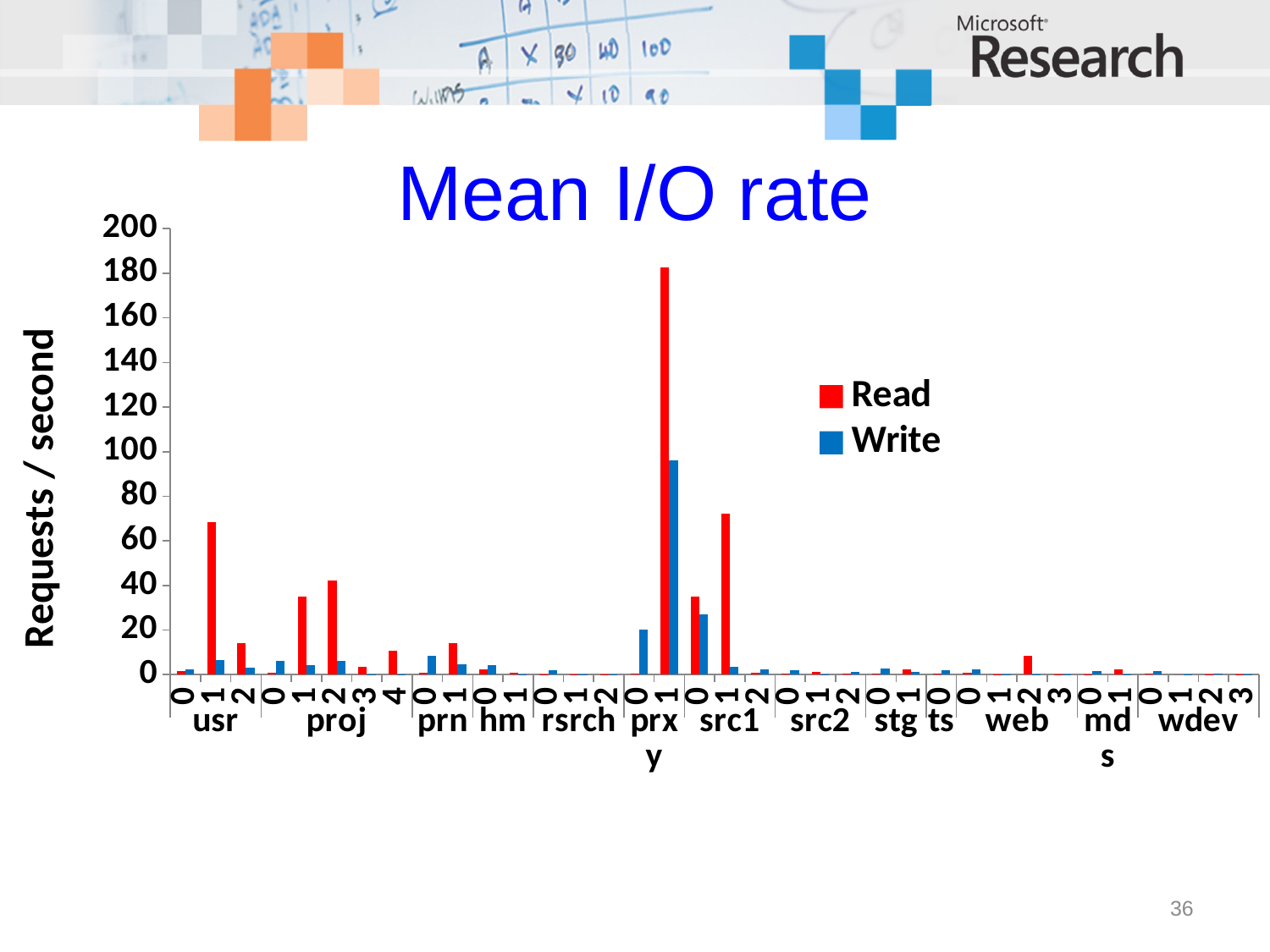

# Mean I/O rate

### Chart

| Category | Read | Write |
|---|---|---|
| 0 | 1.4955076058201058 | 2.204705687830688 |
| 1 | 68.49581018518519 | 6.37849537037037 |
| 2 | 14.178958333333323 | 3.29796957671958 |
| 0 | 0.871992394179895 | 6.1130009920634905 |
| 1 | 34.958344907407394 | 4.128530092592587 |
| 2 | 42.39683201058201 | 5.993515211640206 |
| 3 | 3.5190195105820106 | 0.19236276455026471 |
| 4 | 10.53203373015873 | 0.1585069444444447 |
| 0 | 0.9961640211640206 | 8.239758597883599 |
| 1 | 13.994379960317447 | 4.5793816137566195 |
| 0 | 2.3441600529100564 | 4.2585449735449705 |
| 1 | 0.9604761904761907 | 0.046982473544973584 |
| 0 | 0.22094080687830708 | 2.149520502645506 |
| 1 | 6.944444444444457e-05 | 0.022714947089947136 |
| 2 | 0.22546957671957668 | 0.11776289682539685 |
| 0 | 0.6341335978835987 | 20.06521825396822 |
| 1 | 182.56359126984077 | 96.2706746031746 |
| 0 | 34.908424272486755 | 26.95601521164021 |
| 1 | 72.05018353174603 | 3.588411044973545 |
| 2 | 0.800395171957672 | 2.353991402116405 |
| 0 | 0.2682043650793655 | 1.995578703703705 |
| 1 | 1.0642609126984126 | 0.02226025132275134 |
| 2 | 0.5802414021164026 | 1.3323346560846543 |
| 0 | 0.509981812169313 | 2.848012566137566 |
| 1 | 2.315491071428571 | 1.3168849206349207 |
| 0 | 0.4479778439153444 | 2.139270833333333 |
| 0 | 1.002789351851852 | 2.3536011904761907 |
| 1 | 0.14394510582010614 | 0.12207837301587302 |
| 2 | 8.492733134920648 | 0.06442294973544982 |
| 3 | 0.016617063492063502 | 0.035267857142857156 |
| 0 | 0.2380505952380952 | 1.764320436507937 |
| 1 | 2.514938822751325 | 0.19291666666666674 |
| 0 | 0.3795122354497358 | 1.5108002645502645 |
| 1 | 0.0 | 0.0017443783068783103 |
| 2 | 0.0003125000000000005 | 0.29939980158730195 |
| 3 | 1.8187830687830738e-05 | 0.0011094576719576743 |
36